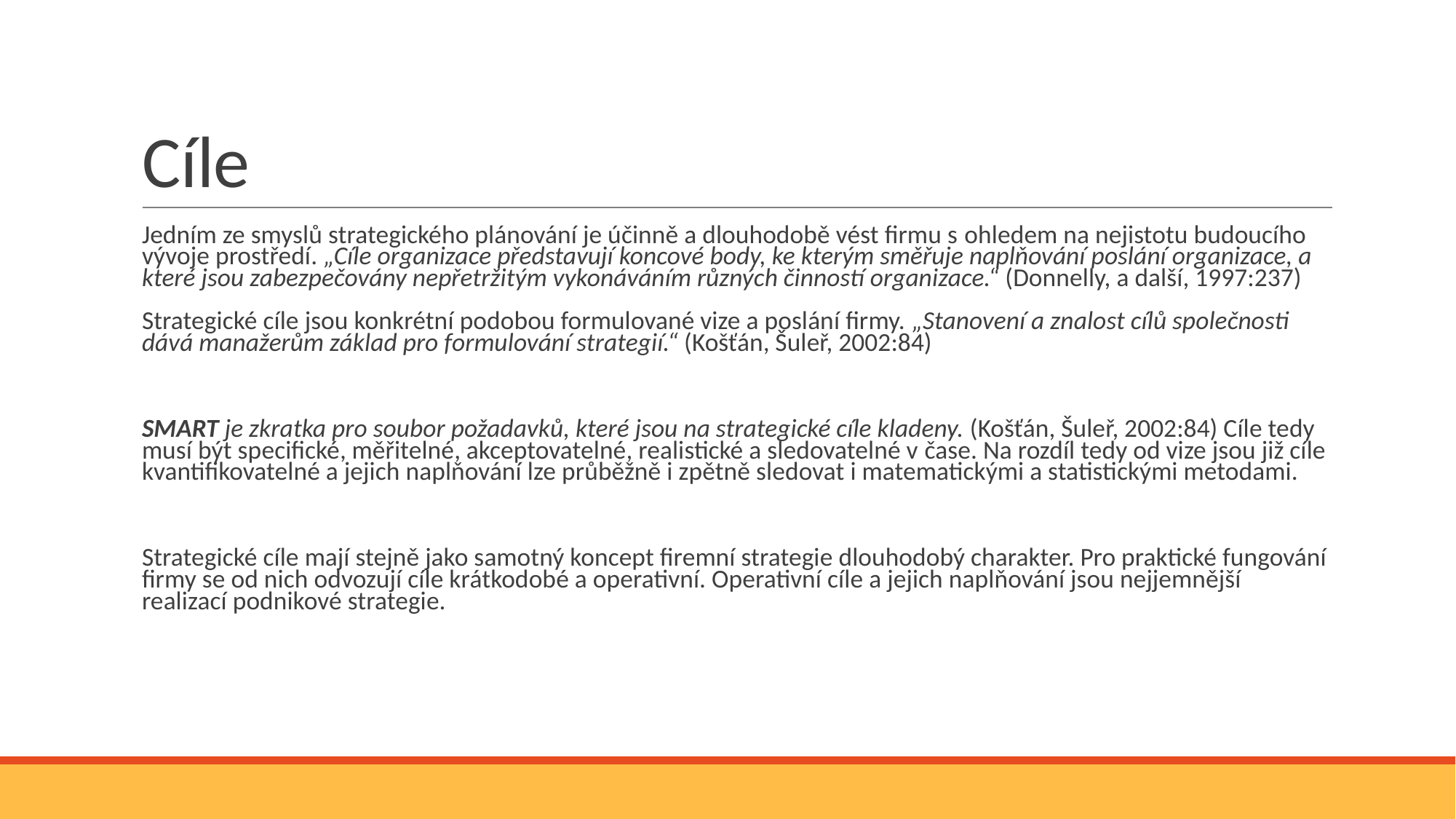

# Cíle
Jedním ze smyslů strategického plánování je účinně a dlouhodobě vést firmu s ohledem na nejistotu budoucího vývoje prostředí. „Cíle organizace představují koncové body, ke kterým směřuje naplňování poslání organizace, a které jsou zabezpečovány nepřetržitým vykonáváním různých činností organizace.“ (Donnelly, a další, 1997:237)
Strategické cíle jsou konkrétní podobou formulované vize a poslání firmy. „Stanovení a znalost cílů společnosti dává manažerům základ pro formulování strategií.“ (Košťán, Šuleř, 2002:84)

SMART je zkratka pro soubor požadavků, které jsou na strategické cíle kladeny. (Košťán, Šuleř, 2002:84) Cíle tedy musí být specifické, měřitelné, akceptovatelné, realistické a sledovatelné v čase. Na rozdíl tedy od vize jsou již cíle kvantifikovatelné a jejich naplňování lze průběžně i zpětně sledovat i matematickými a statistickými metodami.

Strategické cíle mají stejně jako samotný koncept firemní strategie dlouhodobý charakter. Pro praktické fungování firmy se od nich odvozují cíle krátkodobé a operativní. Operativní cíle a jejich naplňování jsou nejjemnější realizací podnikové strategie.